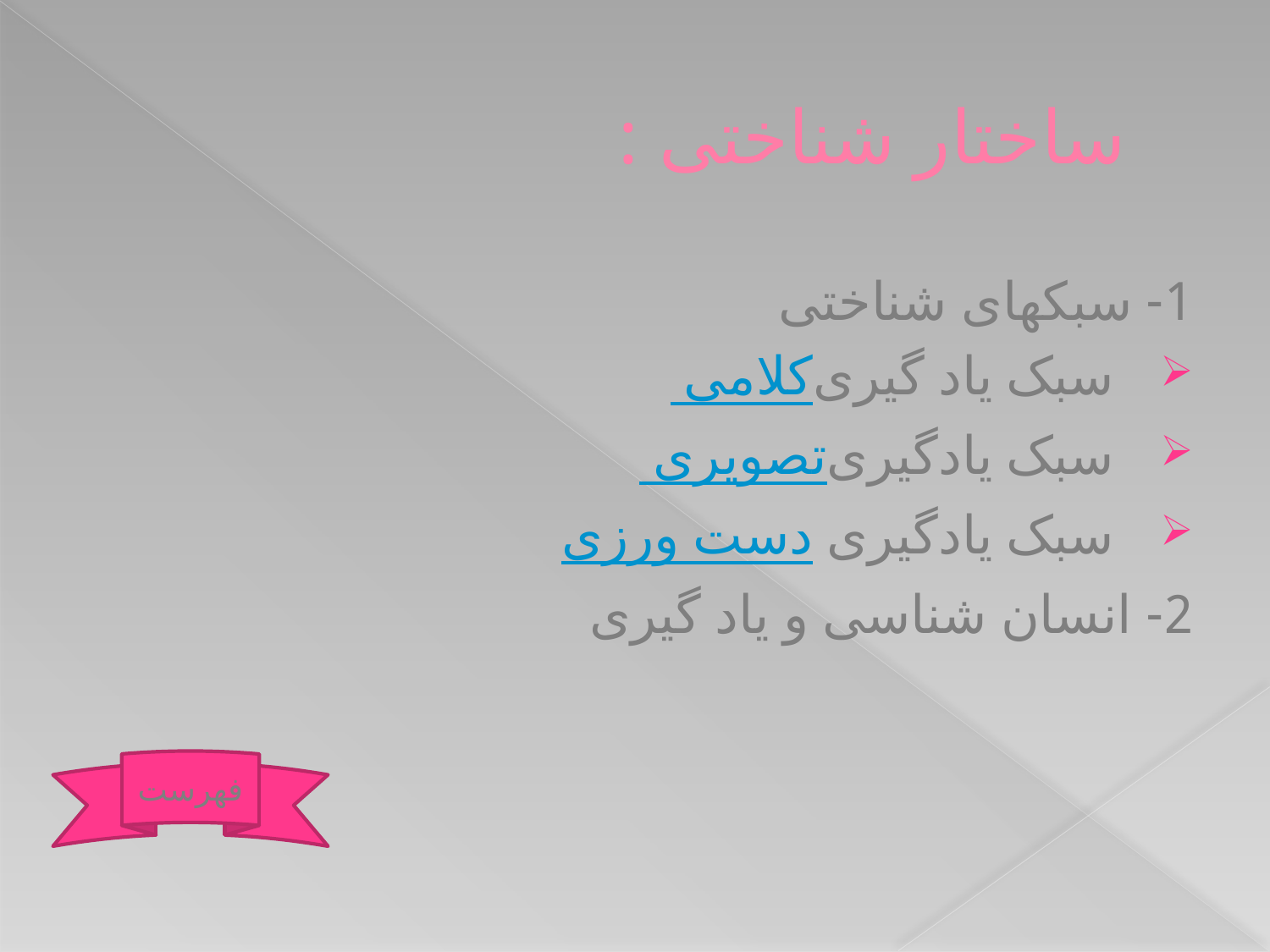

# ساختار شناختی :
1- سبکهای شناختی
سبک یاد گیری کلامی
سبک یادگیری تصویری
سبک یادگیری دست ورزی
2- انسان شناسی و یاد گیری
فهرست